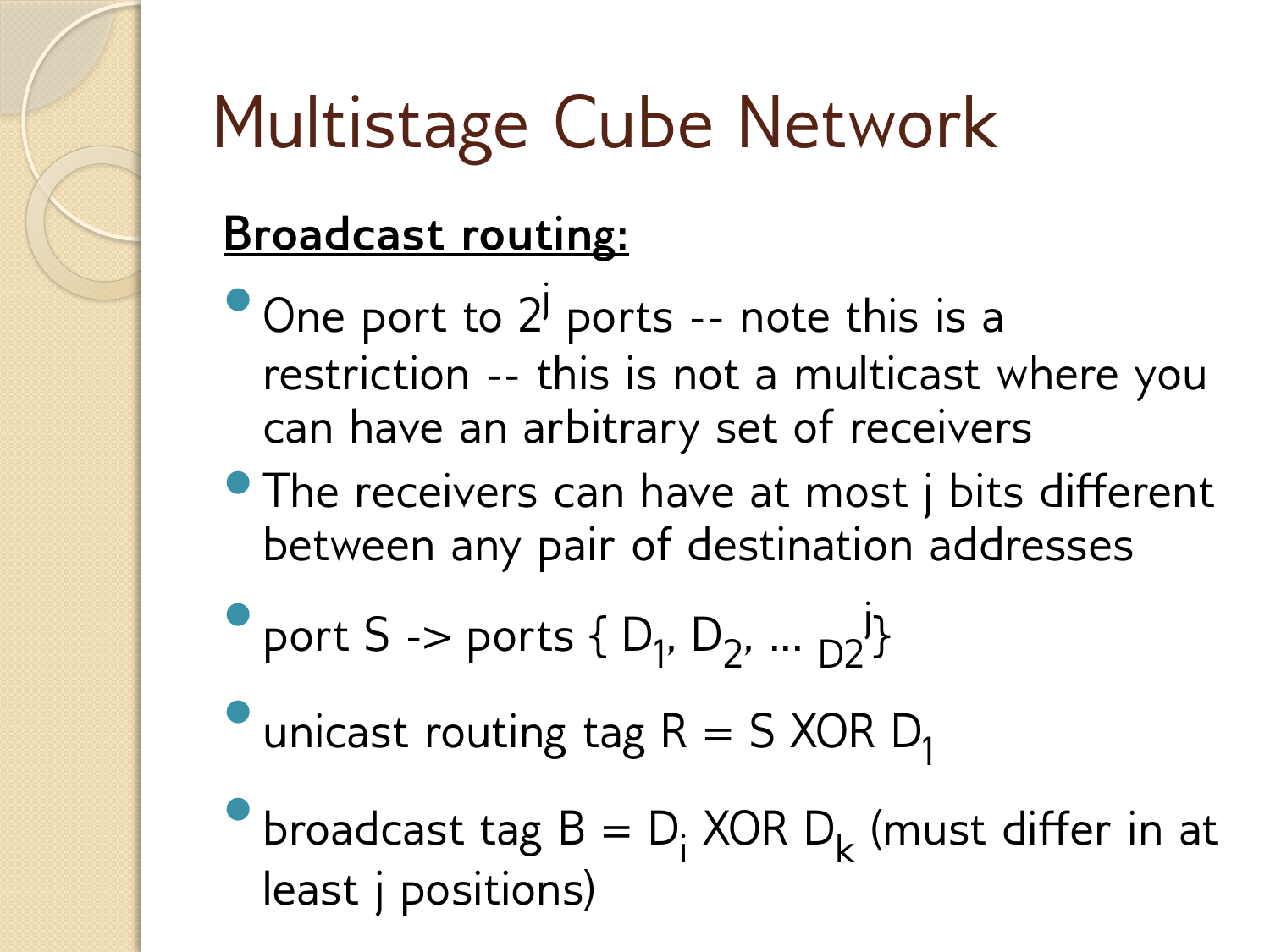

# Multistage Cube Network
Broadcast routing:
One port to 2j ports -- note this is a restriction -- this is not a multicast where you can have an arbitrary set of receivers
The receivers can have at most j bits different between any pair of destination addresses
port S -> ports { D1, D2, ... D2j}
unicast routing tag R = S XOR D1
broadcast tag B = Di XOR Dk (must differ in at least j positions)